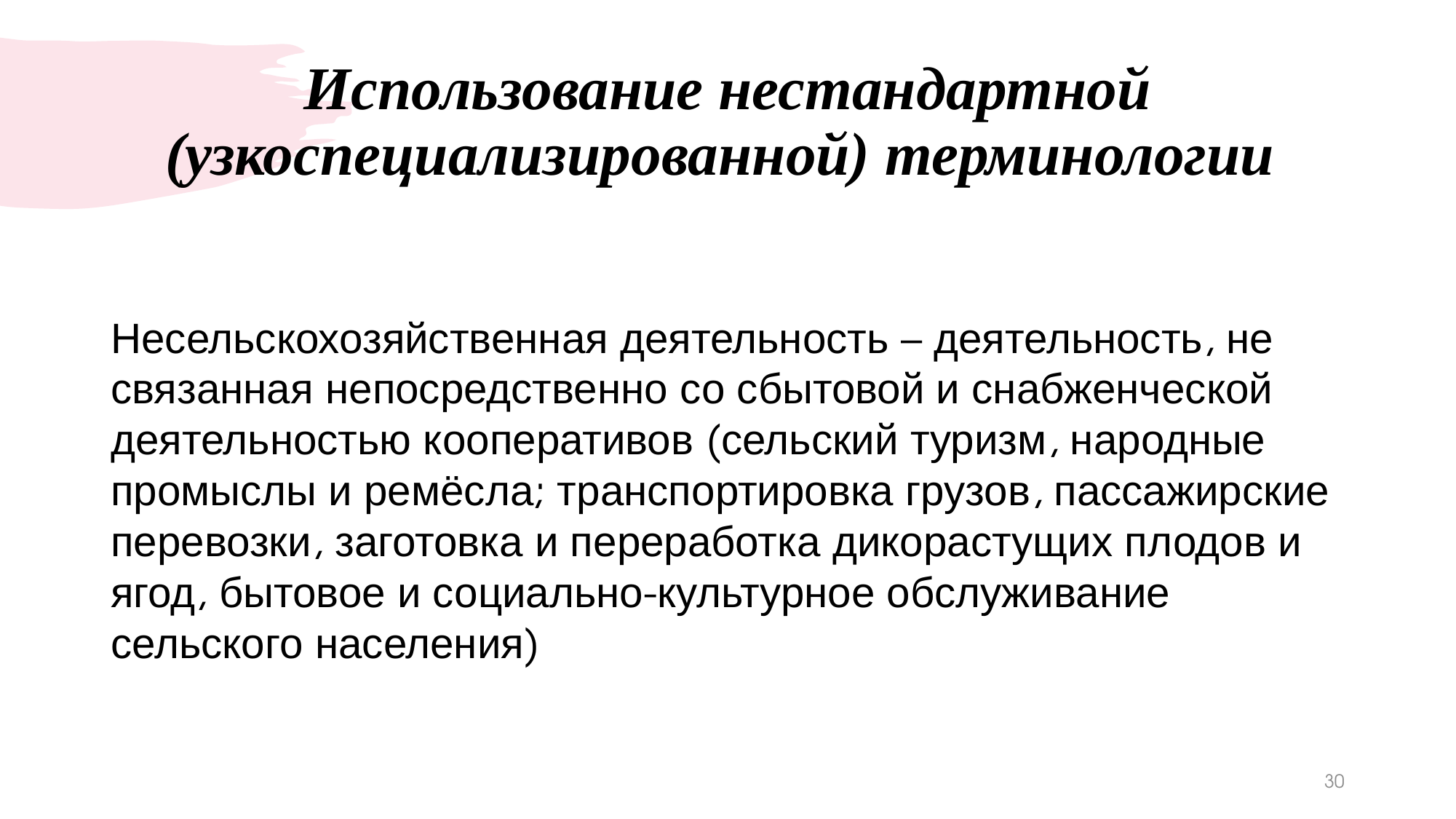

# Использование нестандартной (узкоспециализированной) терминологии
Несельскохозяйственная деятельность – деятельность, не связанная непосредственно со сбытовой и снабженческой деятельностью кооперативов (сельский туризм, народные промыслы и ремёсла; транспортировка грузов, пассажирские перевозки, заготовка и переработка дикорастущих плодов и ягод, бытовое и социально-культурное обслуживание сельского населения)

30